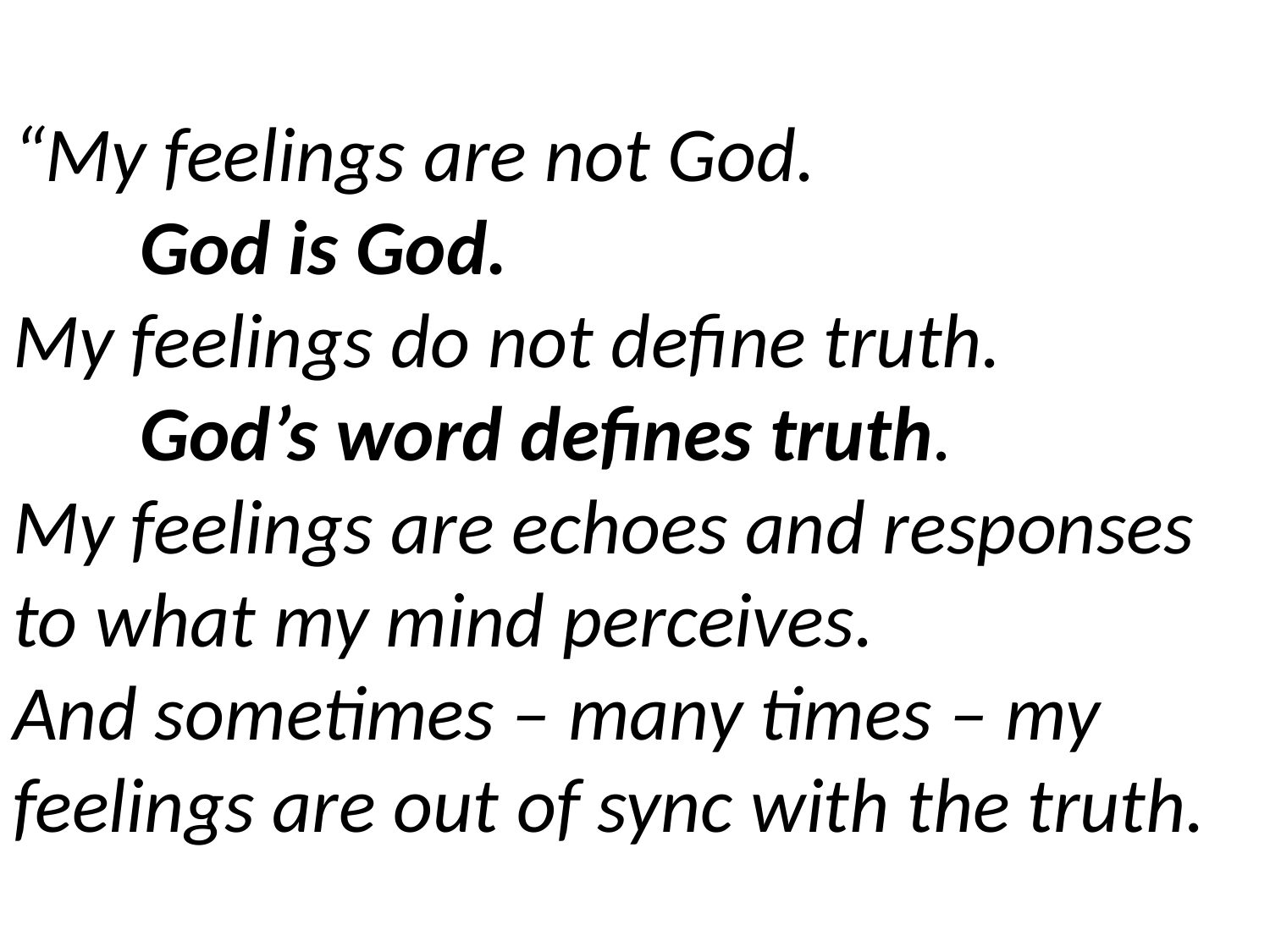

# “My feelings are not God. God is God. My feelings do not define truth. God’s word defines truth. My feelings are echoes and responses to what my mind perceives. And sometimes – many times – my feelings are out of sync with the truth.